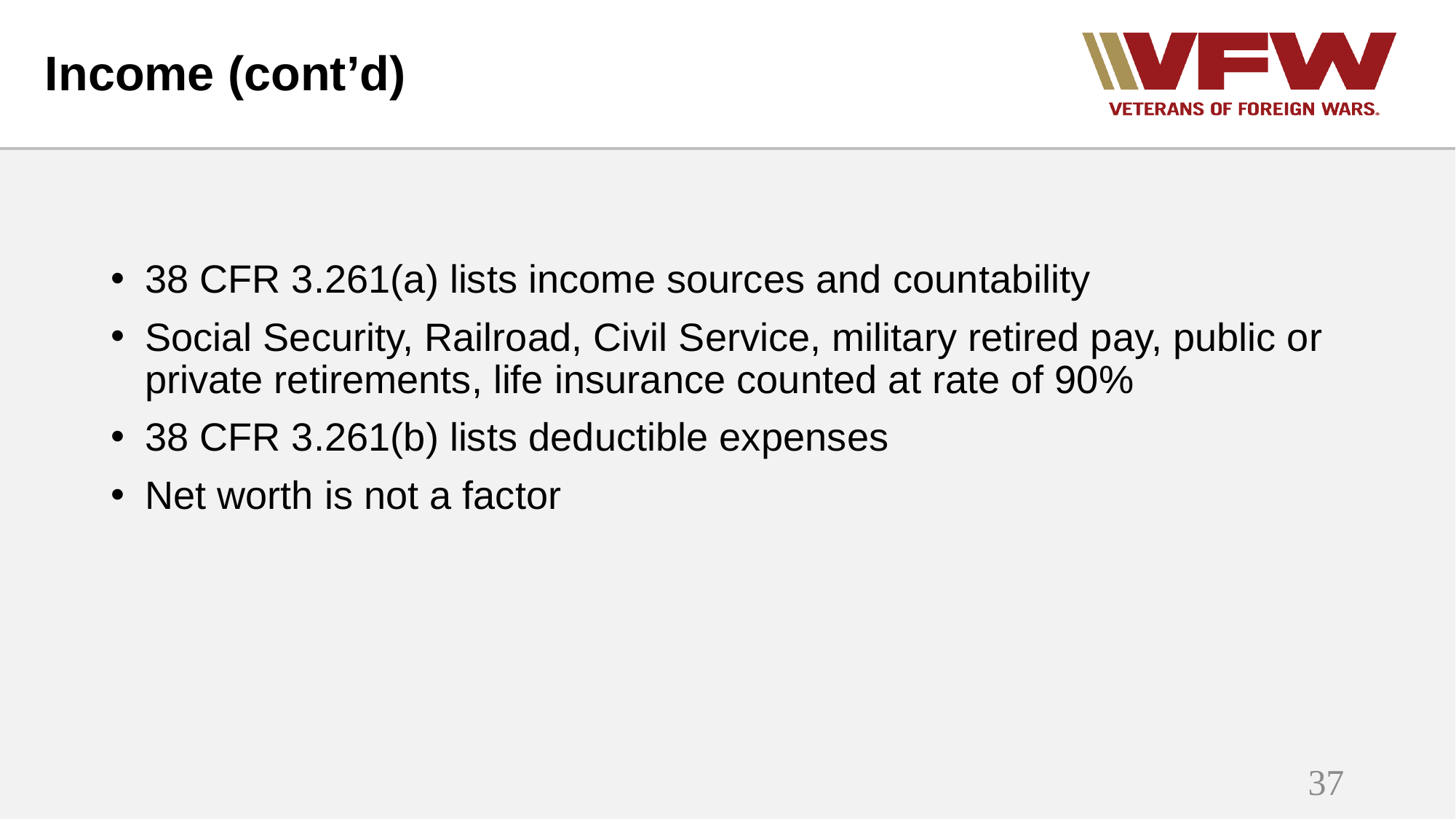

# Income (cont’d)
38 CFR 3.261(a) lists income sources and countability
Social Security, Railroad, Civil Service, military retired pay, public or private retirements, life insurance counted at rate of 90%
38 CFR 3.261(b) lists deductible expenses
Net worth is not a factor
37